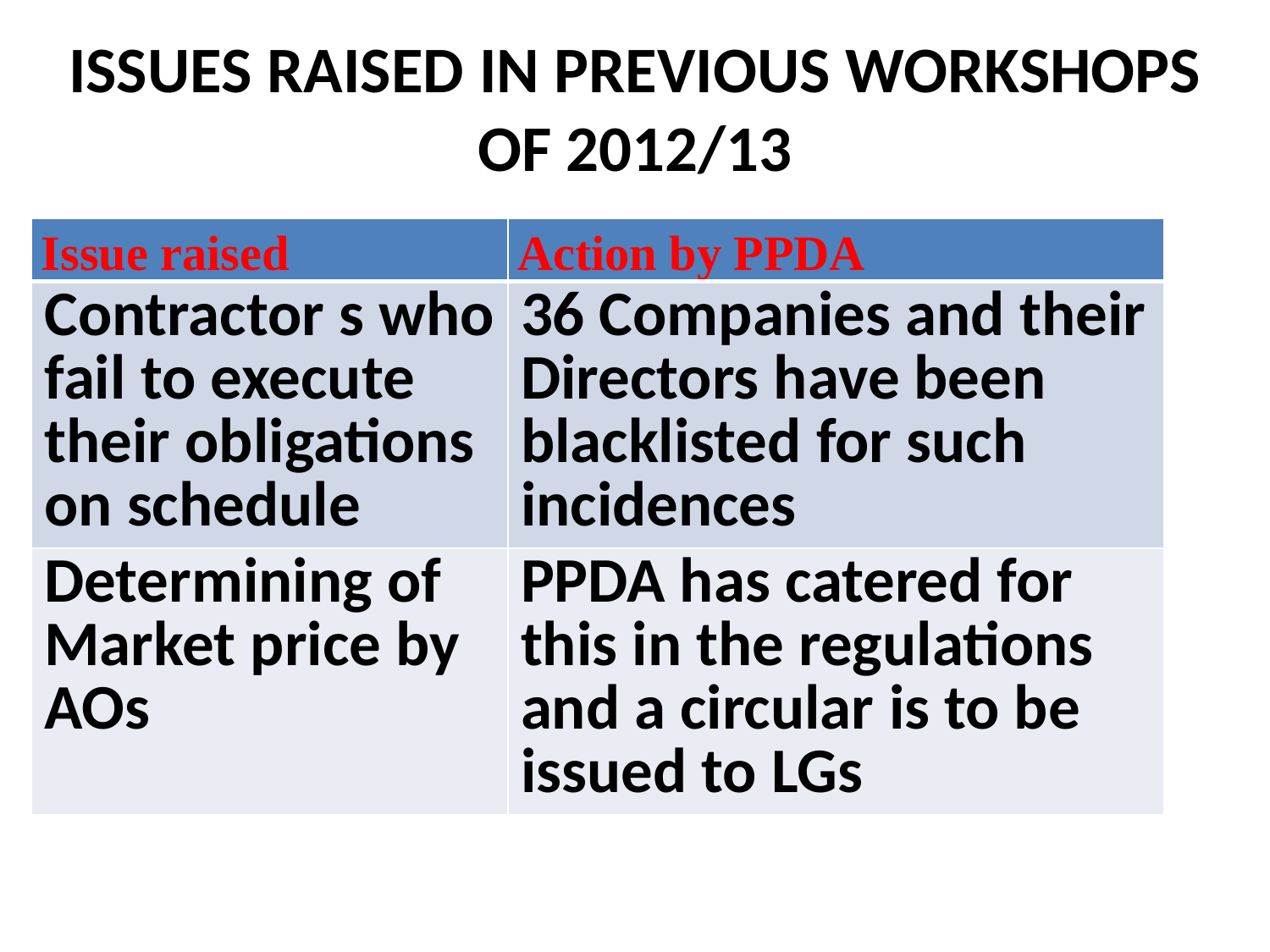

# ISSUES RAISED IN PREVIOUS WORKSHOPS OF 2012/13
| Issue raised | Action by PPDA |
| --- | --- |
| Contractor s who fail to execute their obligations on schedule | 36 Companies and their Directors have been blacklisted for such incidences |
| Determining of Market price by AOs | PPDA has catered for this in the regulations and a circular is to be issued to LGs |